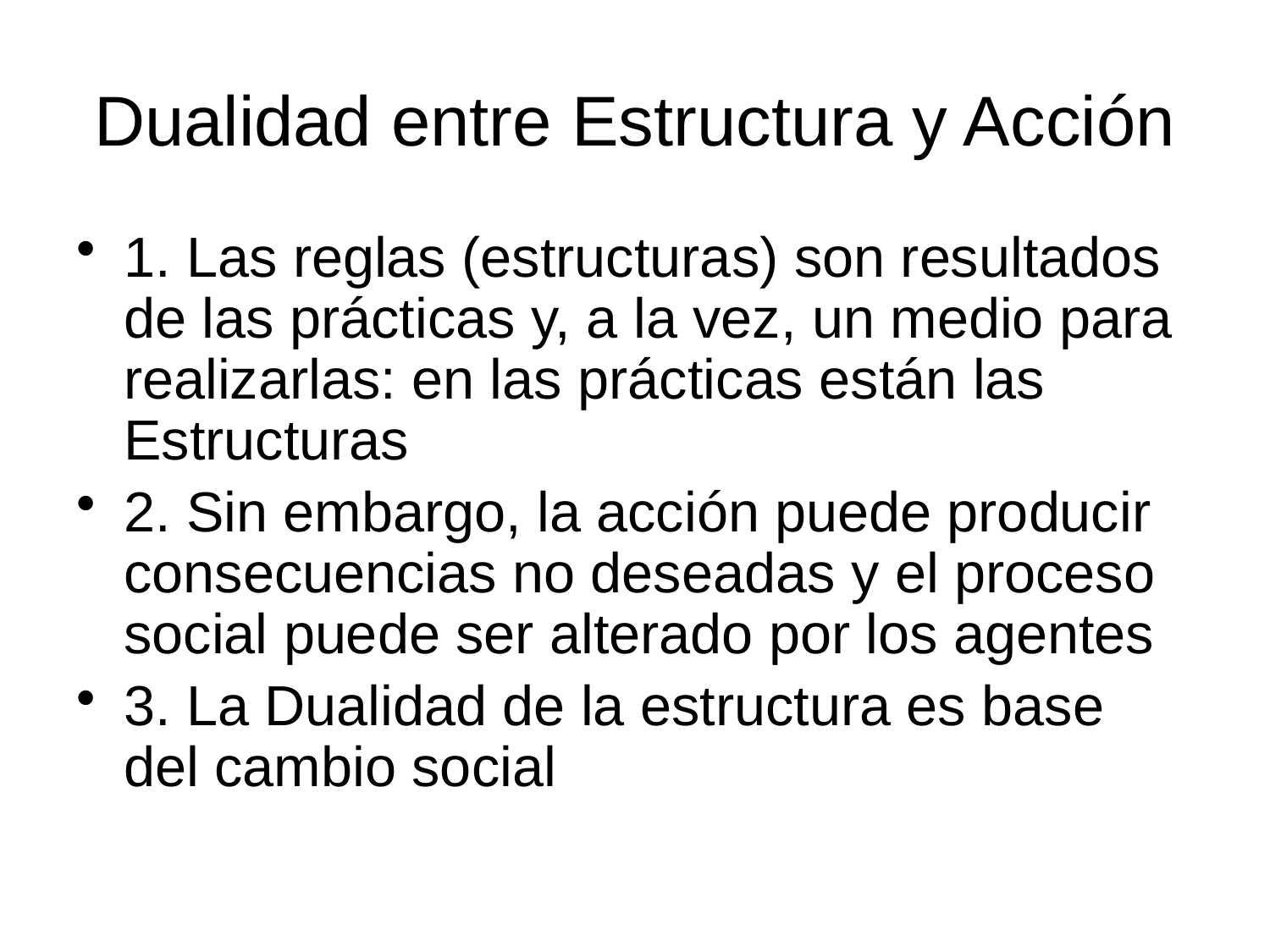

# Dualidad entre Estructura y Acción
1. Las reglas (estructuras) son resultados de las prácticas y, a la vez, un medio para realizarlas: en las prácticas están las Estructuras
2. Sin embargo, la acción puede producir consecuencias no deseadas y el proceso social puede ser alterado por los agentes
3. La Dualidad de la estructura es base del cambio social